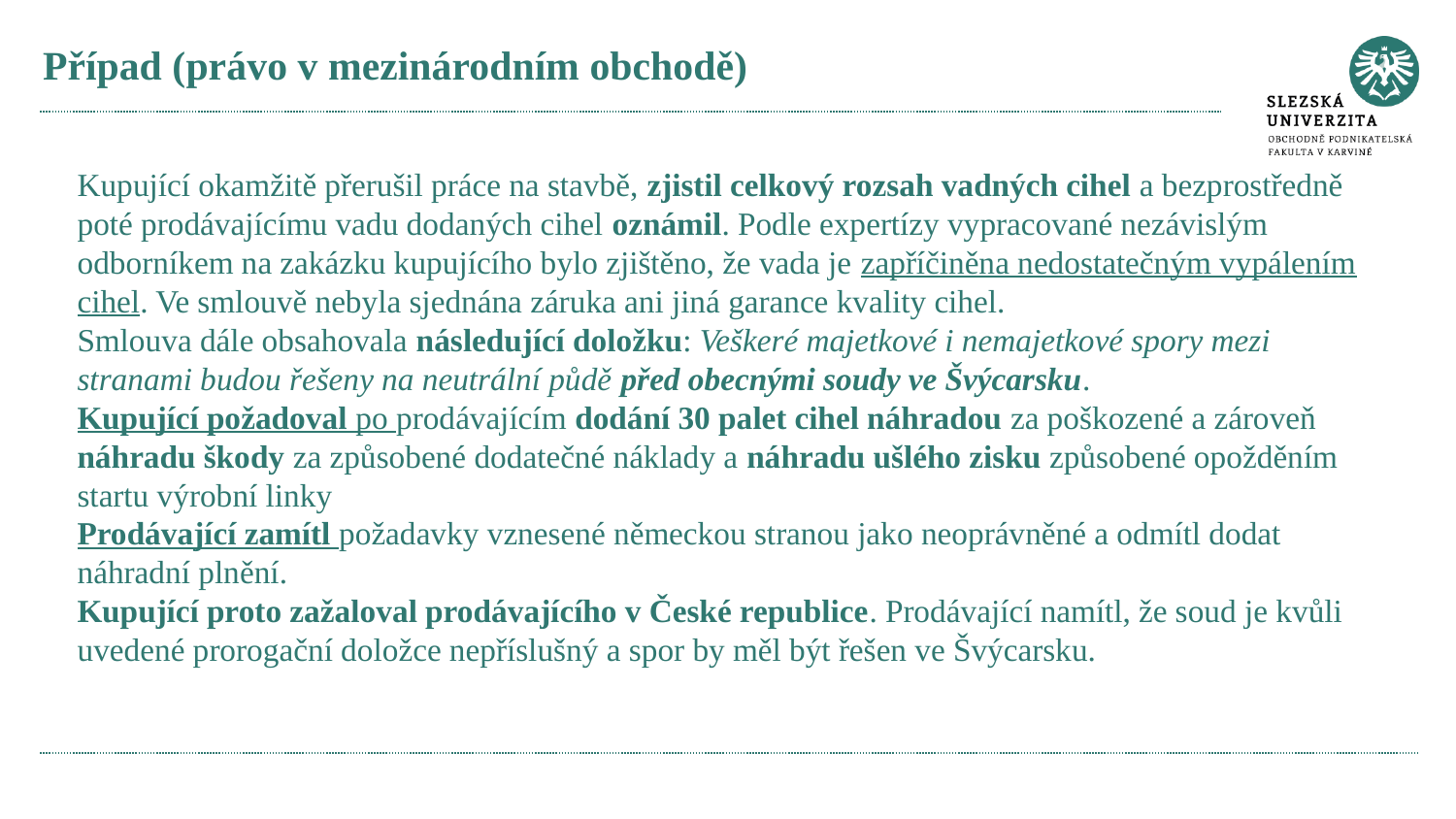

# Případ (právo v mezinárodním obchodě)
Kupující okamžitě přerušil práce na stavbě, zjistil celkový rozsah vadných cihel a bezprostředně poté prodávajícímu vadu dodaných cihel oznámil. Podle expertízy vypracované nezávislým odborníkem na zakázku kupujícího bylo zjištěno, že vada je zapříčiněna nedostatečným vypálením cihel. Ve smlouvě nebyla sjednána záruka ani jiná garance kvality cihel.
Smlouva dále obsahovala následující doložku: Veškeré majetkové i nemajetkové spory mezi stranami budou řešeny na neutrální půdě před obecnými soudy ve Švýcarsku.
Kupující požadoval po prodávajícím dodání 30 palet cihel náhradou za poškozené a zároveň náhradu škody za způsobené dodatečné náklady a náhradu ušlého zisku způsobené opožděním startu výrobní linky
Prodávající zamítl požadavky vznesené německou stranou jako neoprávněné a odmítl dodat náhradní plnění.
Kupující proto zažaloval prodávajícího v České republice. Prodávající namítl, že soud je kvůli uvedené prorogační doložce nepříslušný a spor by měl být řešen ve Švýcarsku.